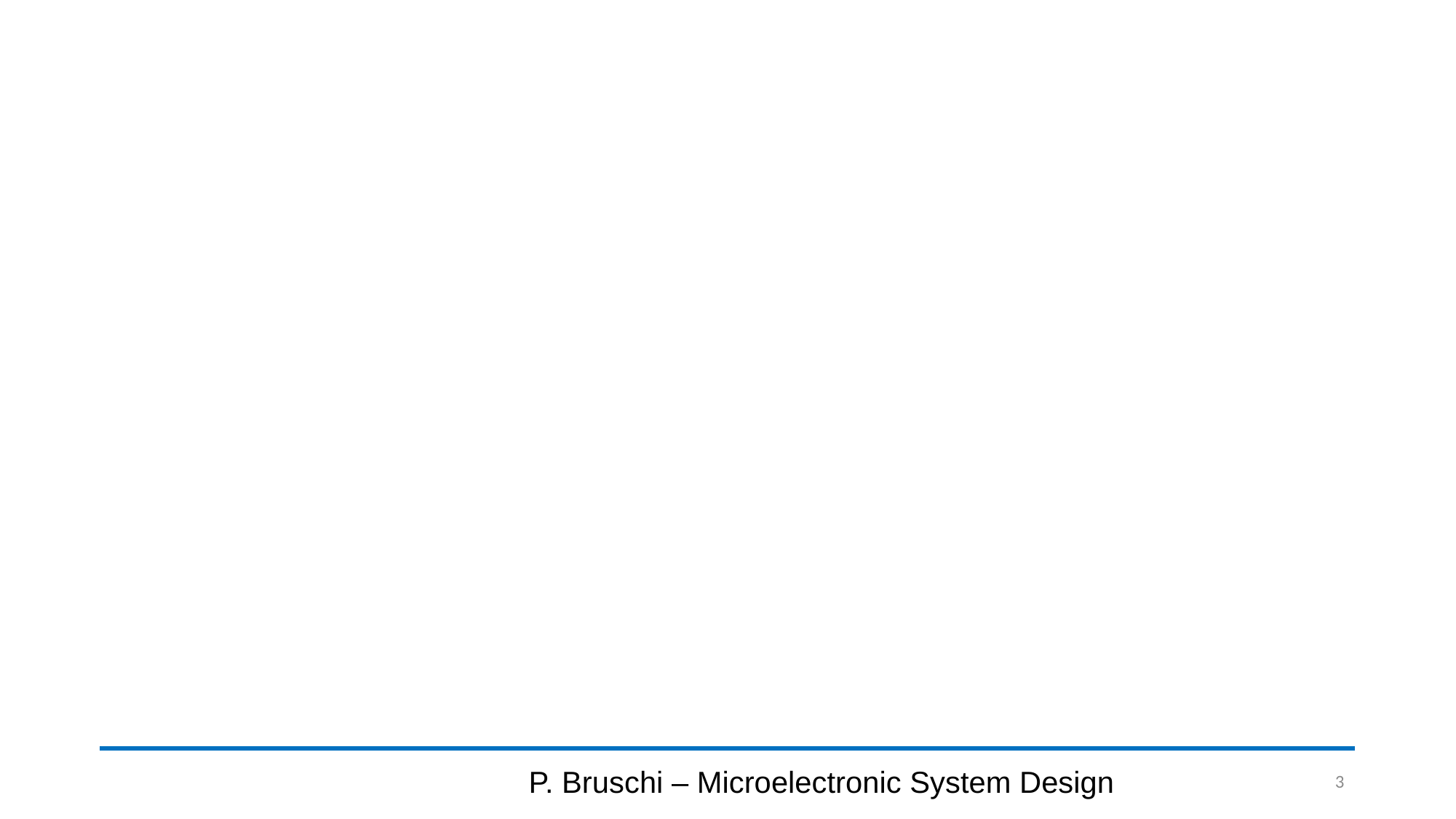

P. Bruschi – Microelectronic System Design
3